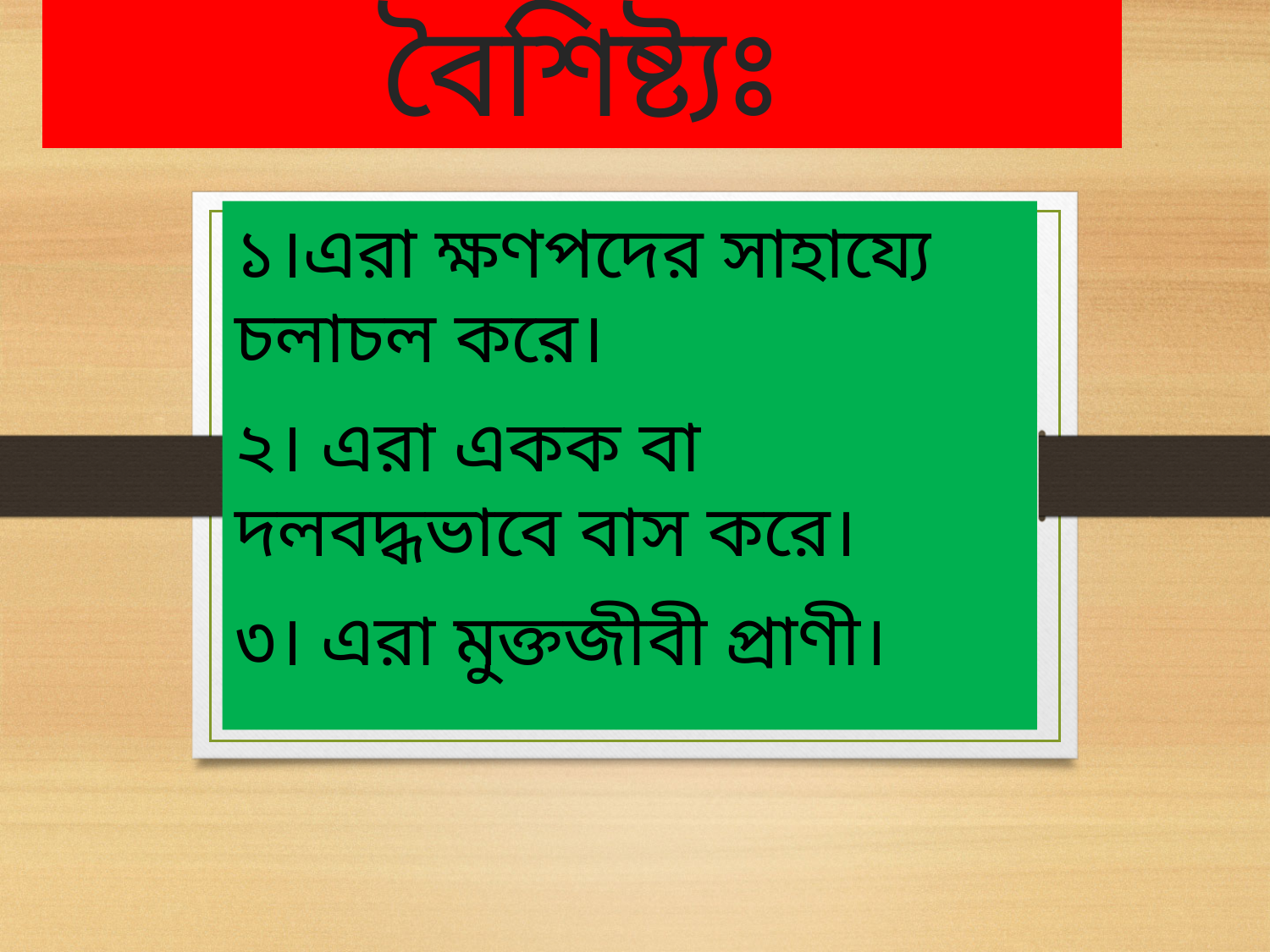

# বৈশিষ্ট্যঃ
১।এরা ক্ষণপদের সাহায্যে চলাচল করে।
২। এরা একক বা দলবদ্ধভাবে বাস করে।
৩। এরা মুক্তজীবী প্রাণী।